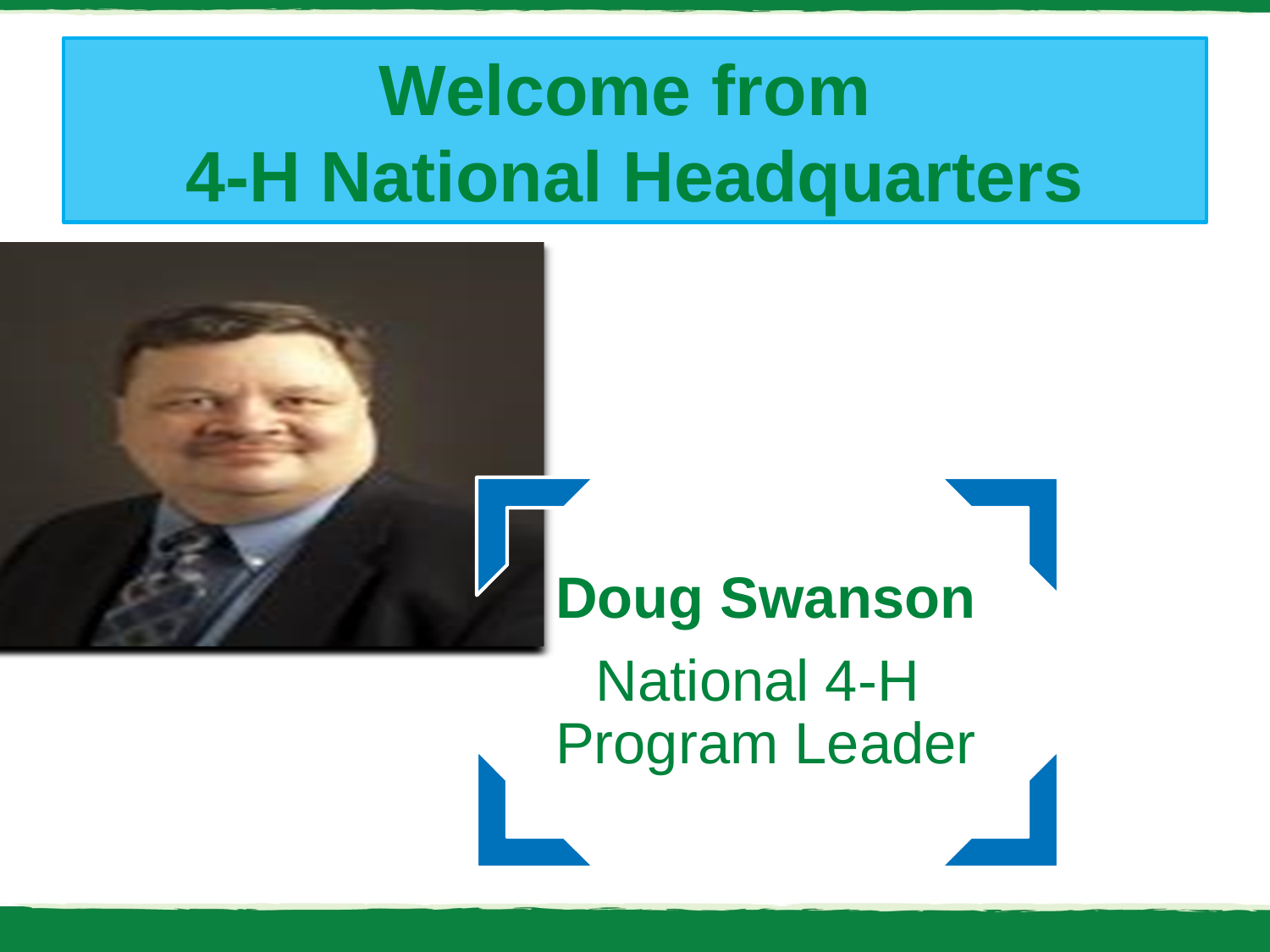

# Welcome from 4-H National Headquarters

Doug Swanson
National 4-H
Program Leader